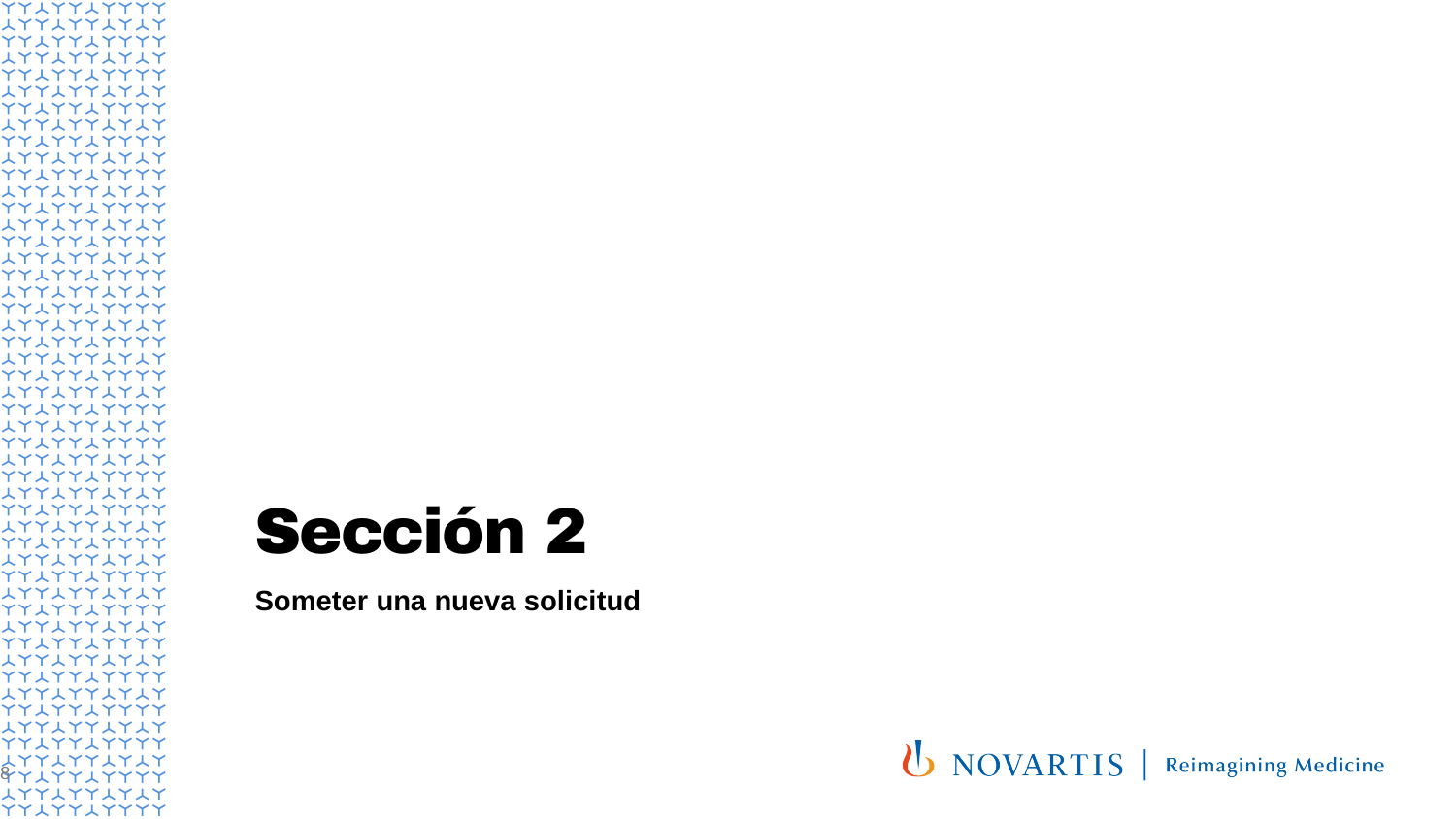

# Sección 2
Someter una nueva solicitud
8